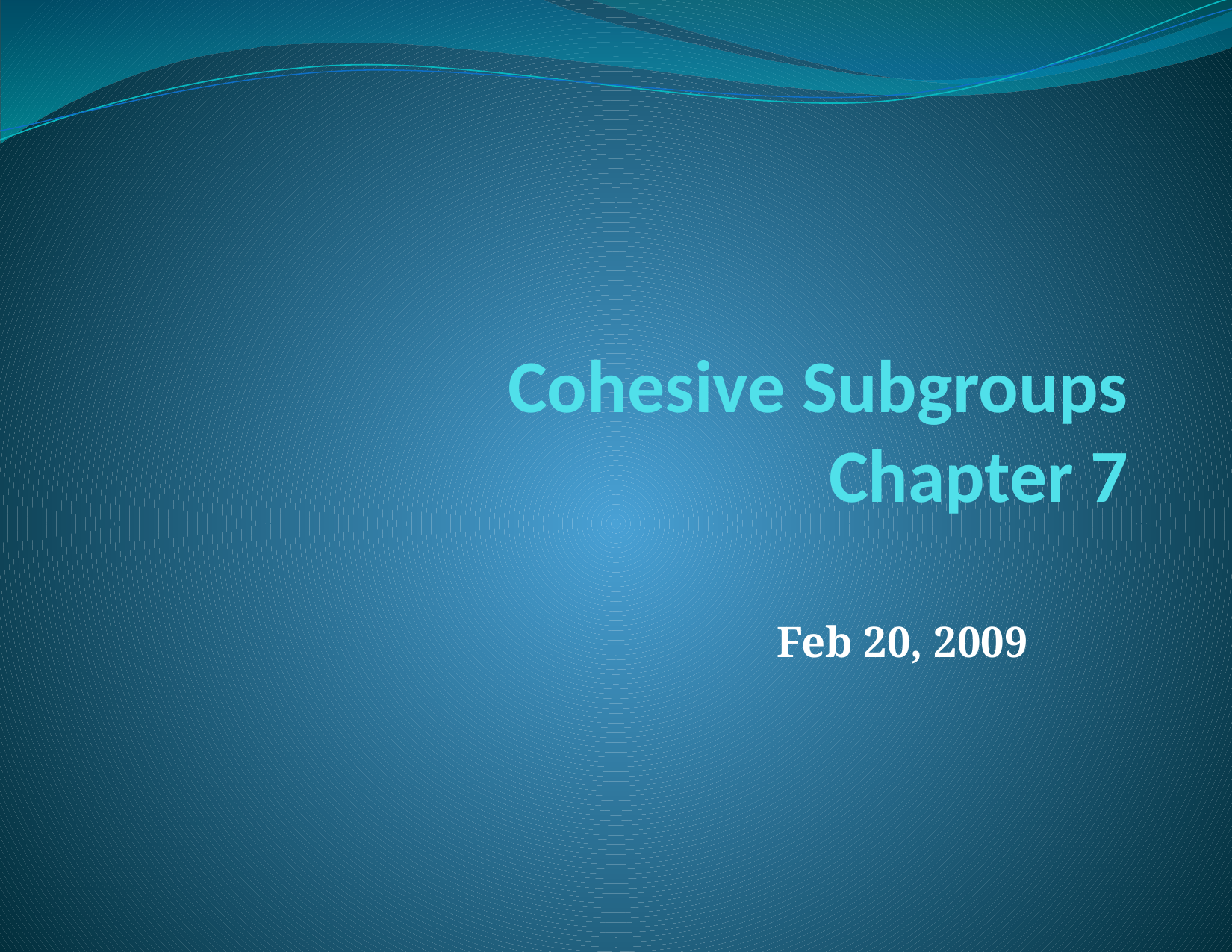

# Cohesive Subgroups Chapter 7
Feb 20, 2009